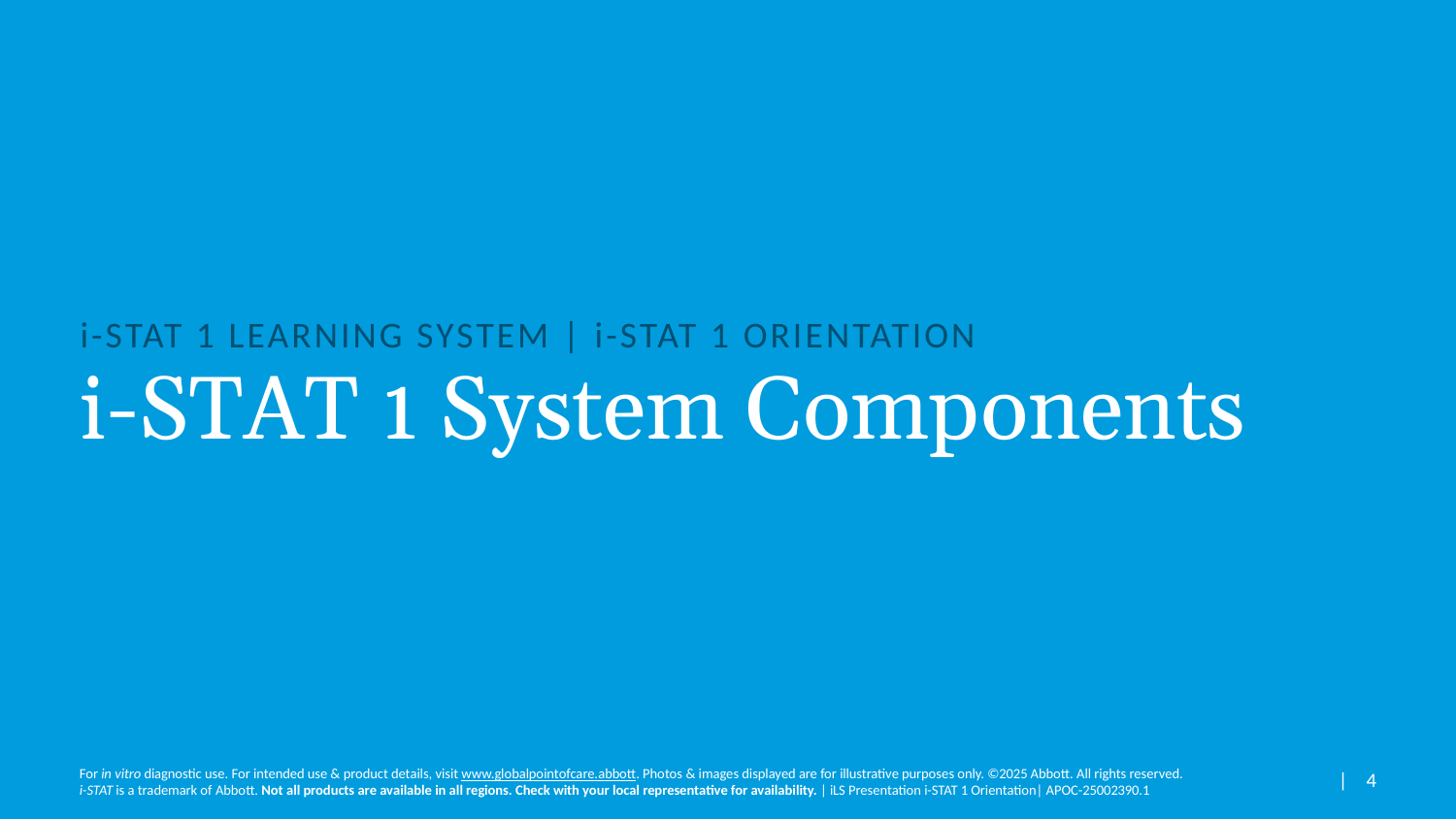

i-stat 1 learning system | i-stat 1 orientation
# i-STAT 1 System Components
|    4